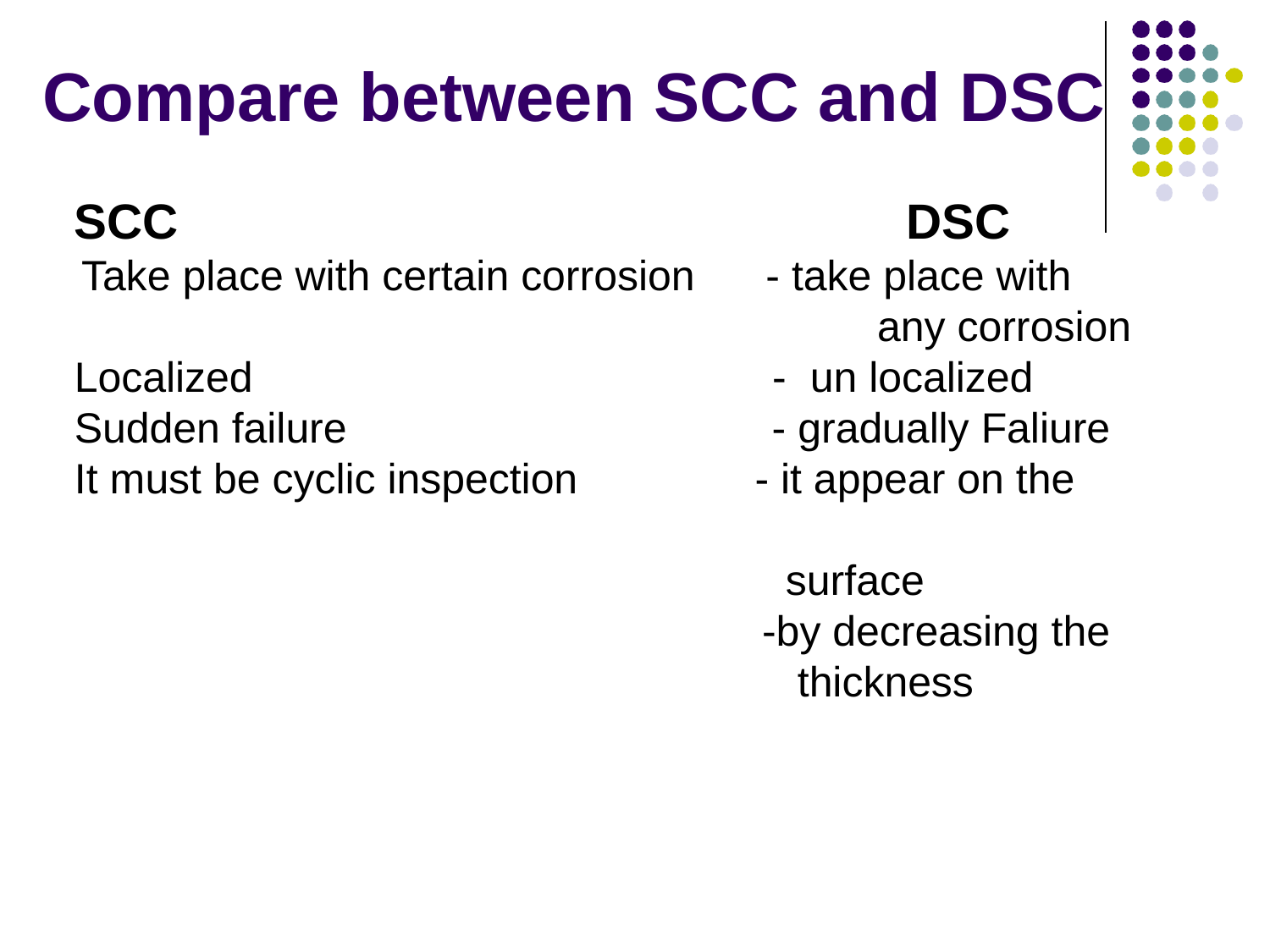

# Compare between SCC and DSC
SCC                                                     DSC
Take place with certain corrosion      - take place with         any corrosion
Localized                                            -  un localized
Sudden failure                                    - gradually Faliure
It must be cyclic inspection               - it appear on the
                                                            surface
                                                          -by decreasing the
                                                             thickness